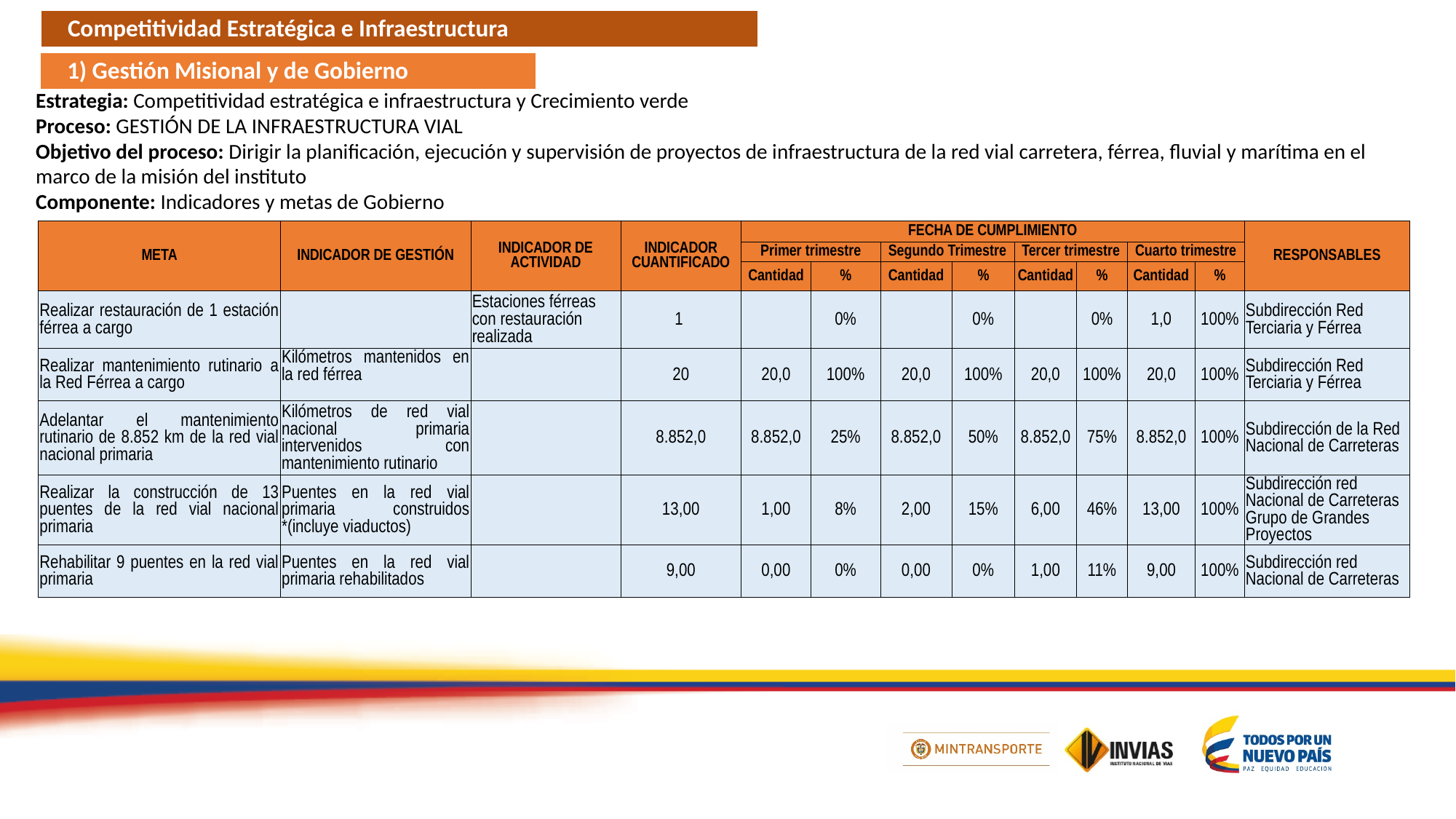

Competitividad Estratégica e Infraestructura

1) Gestión Misional y de Gobierno
Estrategia: Competitividad estratégica e infraestructura y Crecimiento verde
Proceso: GESTIÓN DE LA INFRAESTRUCTURA VIAL
Objetivo del proceso: Dirigir la planificación, ejecución y supervisión de proyectos de infraestructura de la red vial carretera, férrea, fluvial y marítima en el marco de la misión del instituto
Componente: Indicadores y metas de Gobierno
| META | INDICADOR DE GESTIÓN | INDICADOR DE ACTIVIDAD | INDICADOR CUANTIFICADO | FECHA DE CUMPLIMIENTO |  |  |  |  |  |  |  | RESPONSABLES |
| --- | --- | --- | --- | --- | --- | --- | --- | --- | --- | --- | --- | --- |
|  |  |  |  | Primer trimestre |  | Segundo Trimestre |  | Tercer trimestre |  | Cuarto trimestre |  |  |
|  |  |  |  | Cantidad | % | Cantidad | % | Cantidad | % | Cantidad | % |  |
| Realizar restauración de 1 estación férrea a cargo |  | Estaciones férreas con restauración realizada | 1 |  | 0% |  | 0% |  | 0% | 1,0 | 100% | Subdirección Red Terciaria y Férrea |
| Realizar mantenimiento rutinario a la Red Férrea a cargo | Kilómetros mantenidos en la red férrea |  | 20 | 20,0 | 100% | 20,0 | 100% | 20,0 | 100% | 20,0 | 100% | Subdirección Red Terciaria y Férrea |
| Adelantar el mantenimiento rutinario de 8.852 km de la red vial nacional primaria | Kilómetros de red vial nacional primaria intervenidos con mantenimiento rutinario |  | 8.852,0 | 8.852,0 | 25% | 8.852,0 | 50% | 8.852,0 | 75% | 8.852,0 | 100% | Subdirección de la Red Nacional de Carreteras |
| Realizar la construcción de 13 puentes de la red vial nacional primaria | Puentes en la red vial primaria construidos \*(incluye viaductos) |  | 13,00 | 1,00 | 8% | 2,00 | 15% | 6,00 | 46% | 13,00 | 100% | Subdirección red Nacional de Carreteras Grupo de Grandes Proyectos |
| Rehabilitar 9 puentes en la red vial primaria | Puentes en la red vial primaria rehabilitados |  | 9,00 | 0,00 | 0% | 0,00 | 0% | 1,00 | 11% | 9,00 | 100% | Subdirección red Nacional de Carreteras |